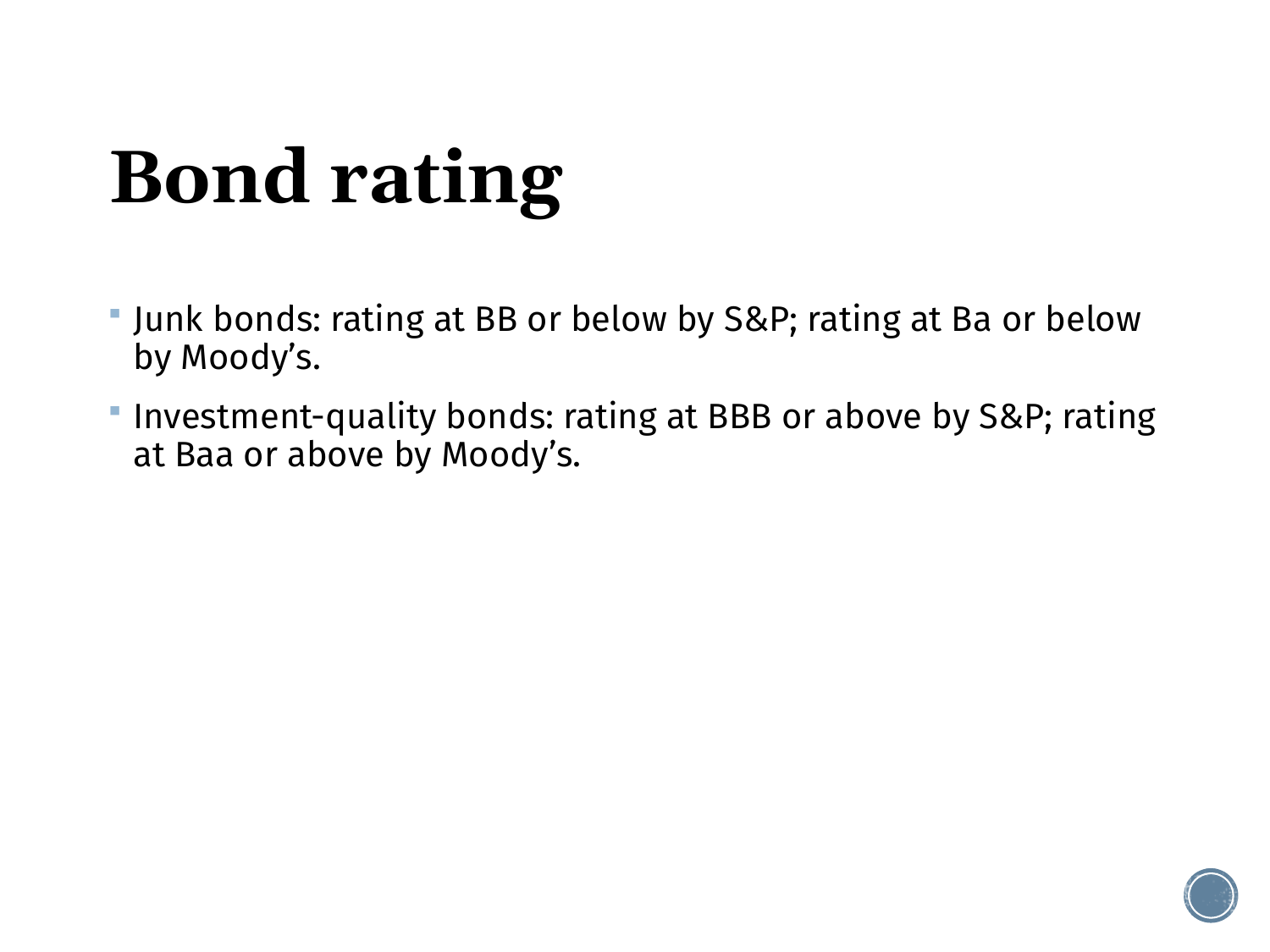

# Bond rating
Junk bonds: rating at BB or below by S&P; rating at Ba or below by Moody’s.
Investment-quality bonds: rating at BBB or above by S&P; rating at Baa or above by Moody’s.